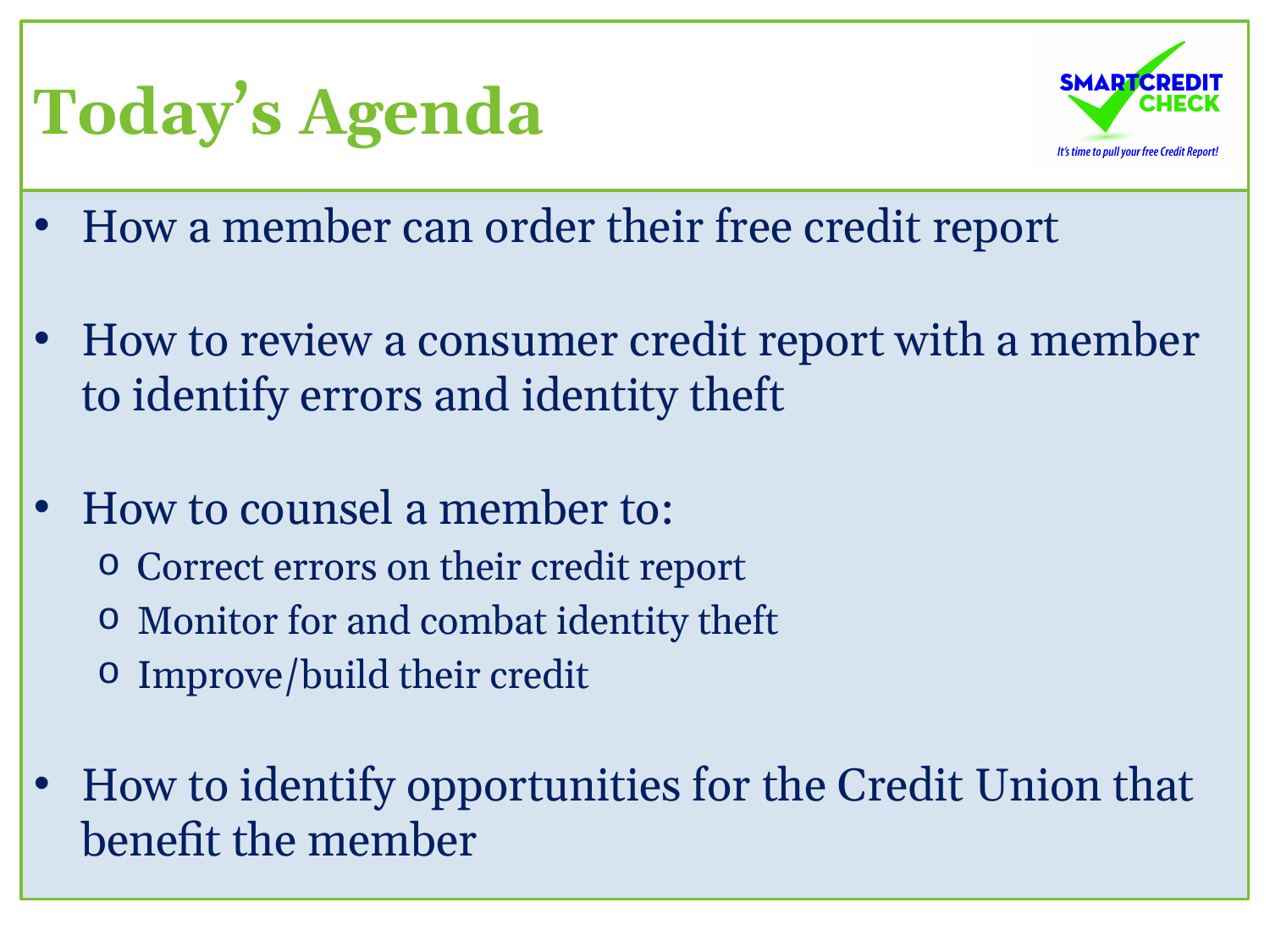

# Today’s Agenda
How a member can order their free credit report

How to review a consumer credit report with a member to identify errors and identity theft

How to counsel a member to:
Correct errors on their credit report
Monitor for and combat identity theft
Improve/build their credit

How to identify opportunities for the Credit Union that benefit the member